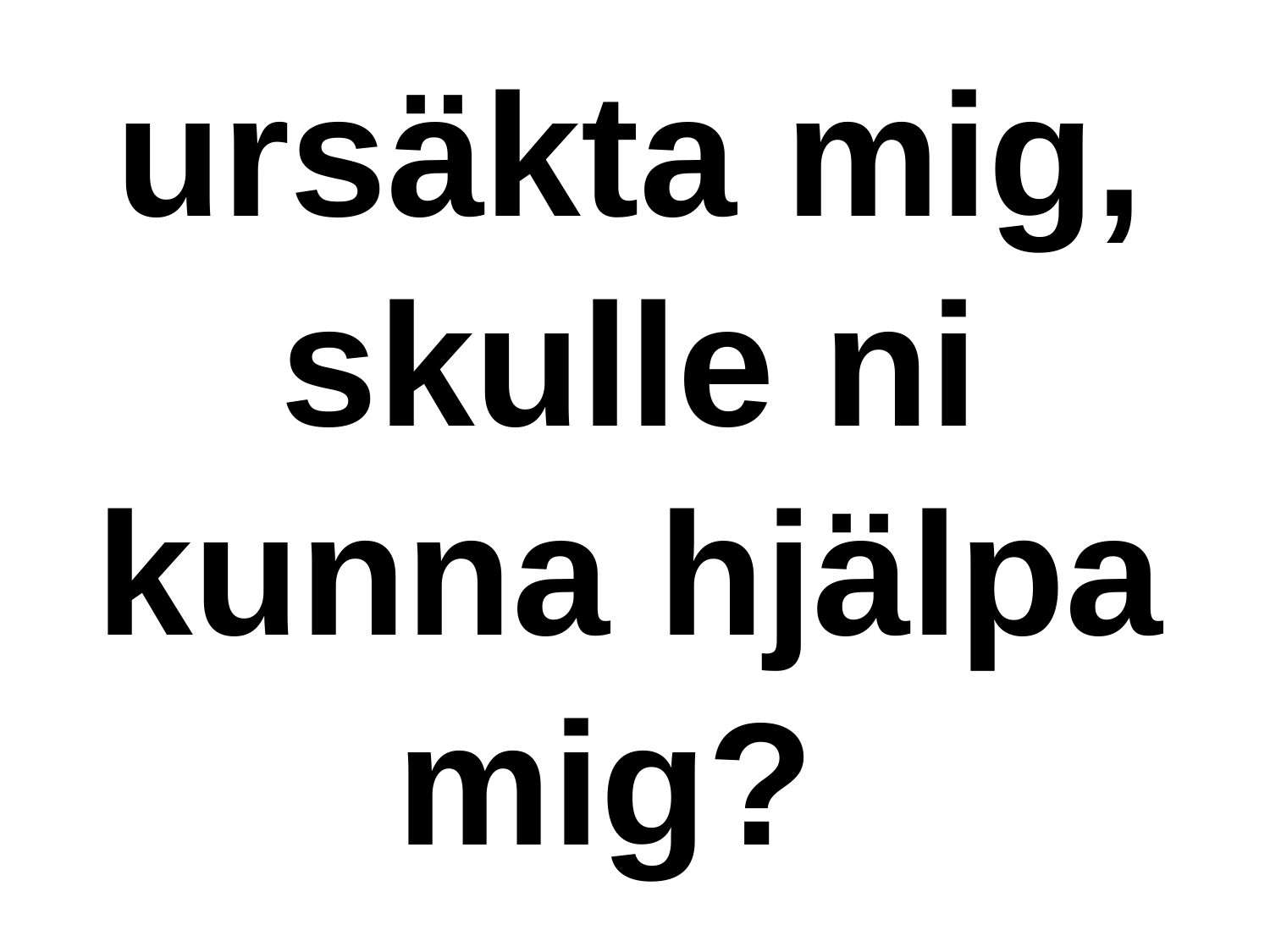

ursäkta mig, skulle ni kunna hjälpa mig?